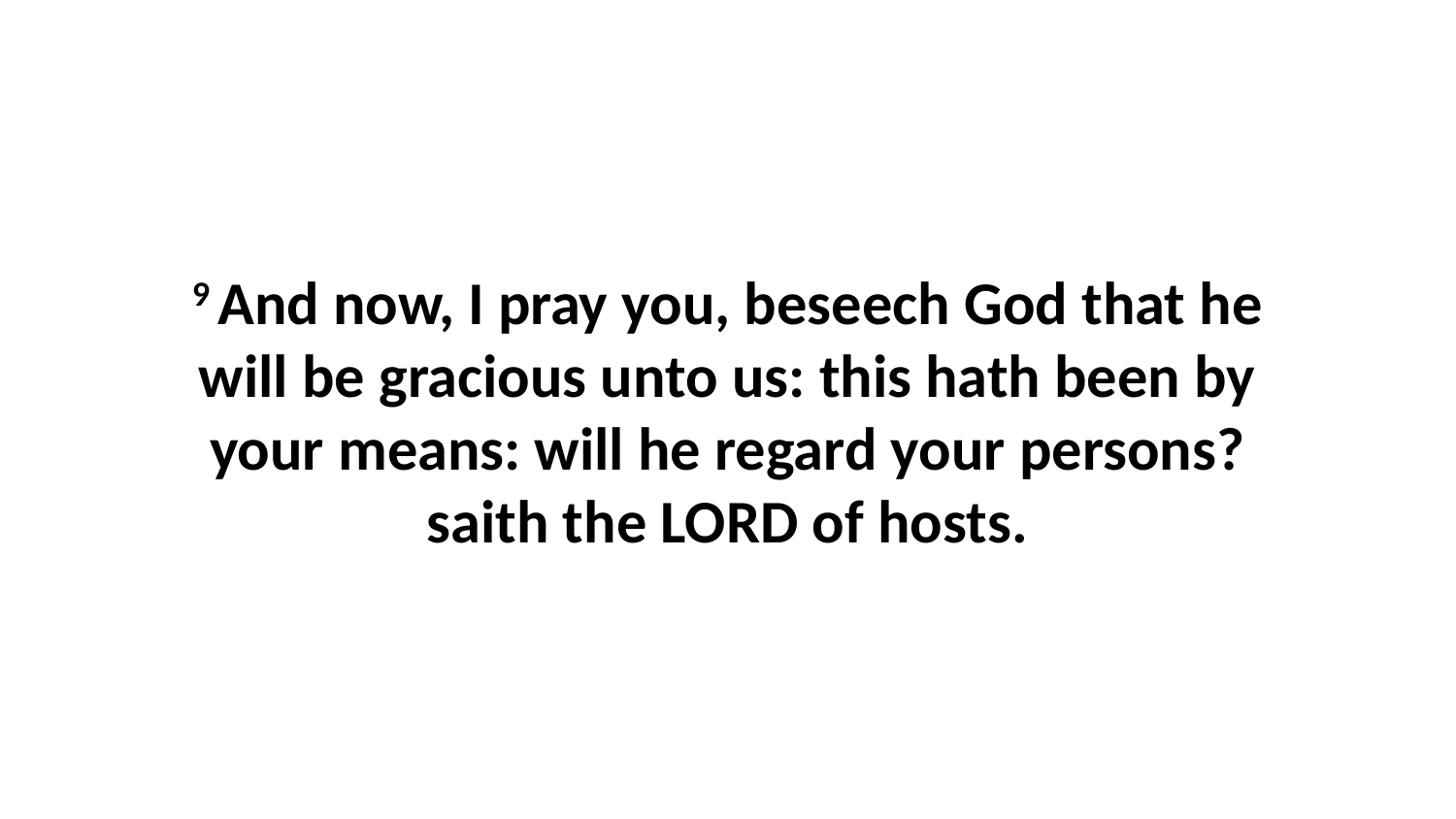

9 And now, I pray you, beseech God that he will be gracious unto us: this hath been by your means: will he regard your persons? saith the LORD of hosts.